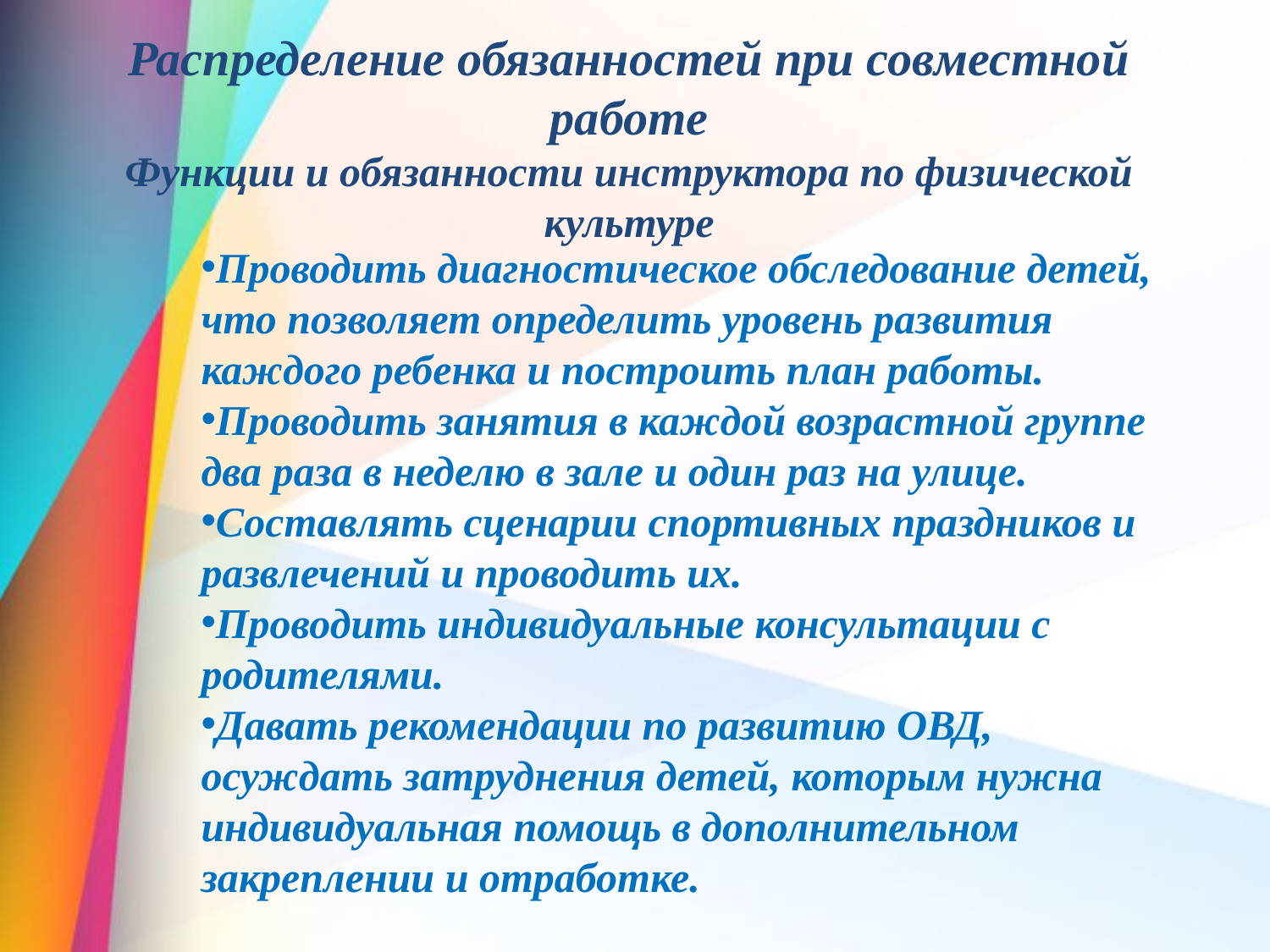

Распределение обязанностей при совместной работе
Функции и обязанности инструктора по физической культуре
Проводить диагностическое обследование детей, что позволяет определить уровень развития каждого ребенка и построить план работы.
Проводить занятия в каждой возрастной группе два раза в неделю в зале и один раз на улице.
Составлять сценарии спортивных праздников и развлечений и проводить их.
Проводить индивидуальные консультации с родителями.
Давать рекомендации по развитию ОВД, осуждать затруднения детей, которым нужна индивидуальная помощь в дополнительном закреплении и отработке.